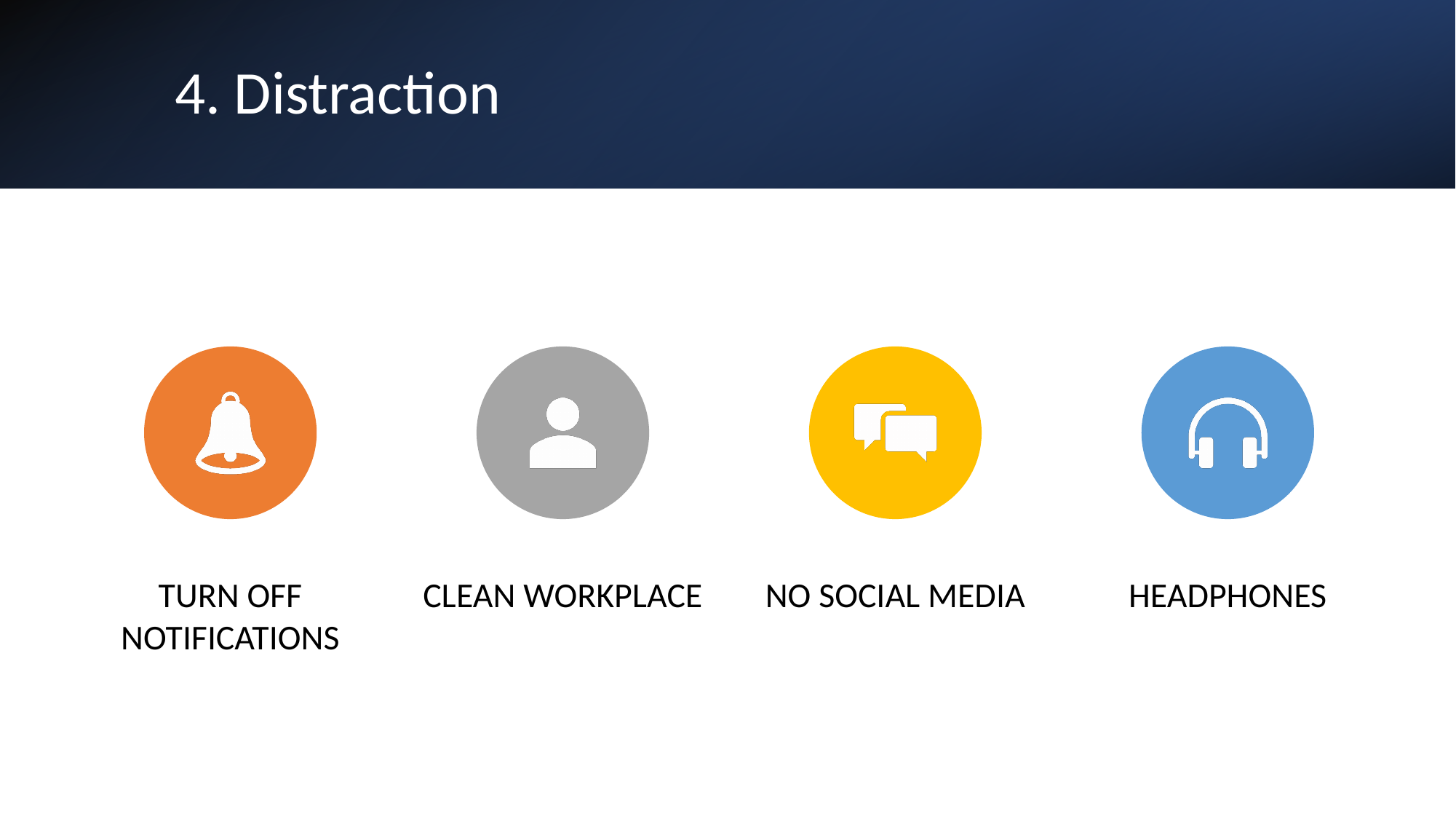

# 4. Distraction
Turn off notifications
Clean workplace
No social media
Headphones